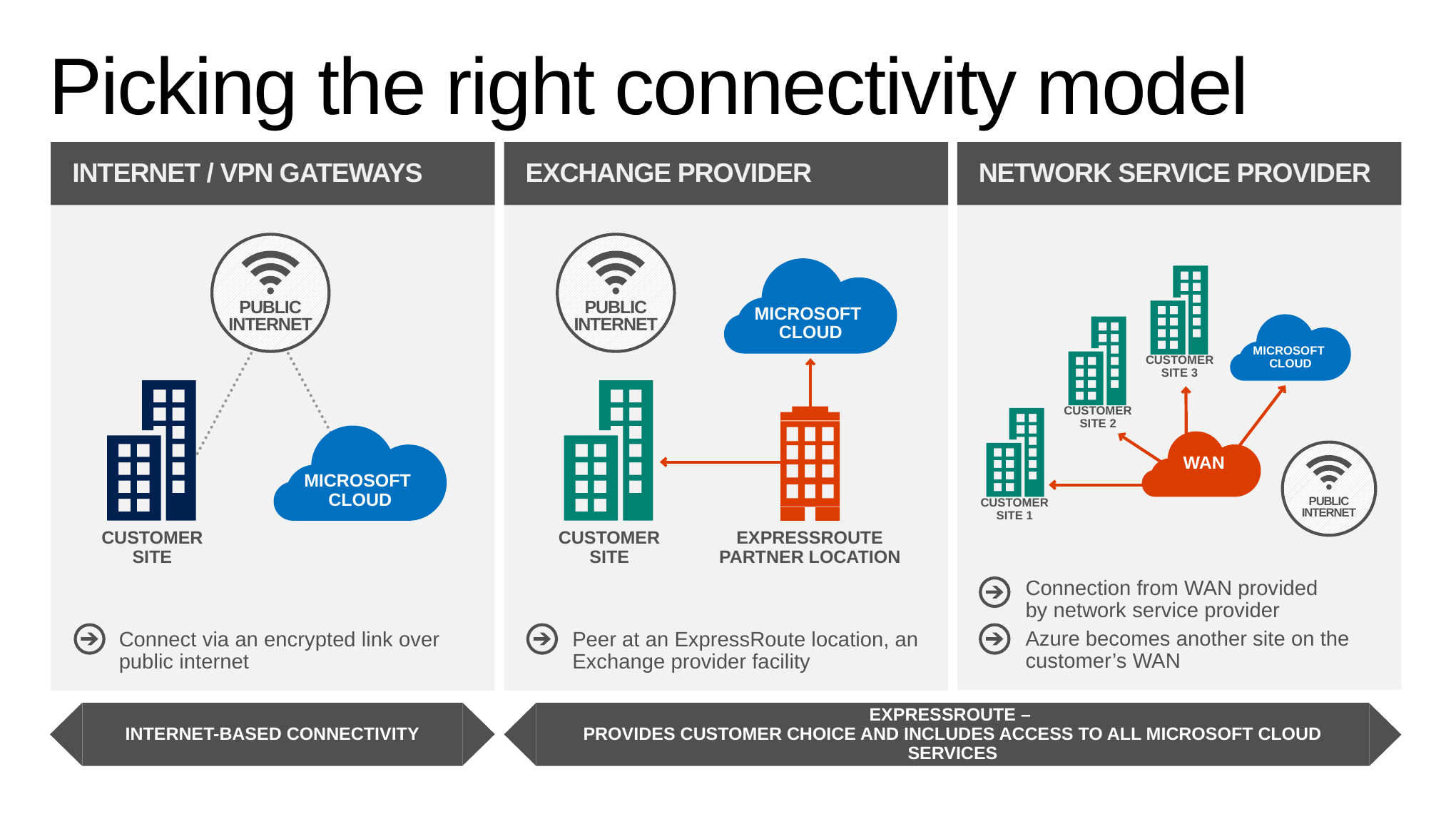

# Picking the right connectivity model
INTERNET / VPN GATEWAYS
Connect via an encrypted link over
public internet

PUBLIC
INTERNET

CUSTOMER
SITE
MICROSOFT
CLOUD

EXCHANGE PROVIDER
Peer at an ExpressRoute location, an Exchange provider facility

PUBLIC
INTERNET
MICROSOFT
CLOUD

CUSTOMER
SITE
EXPRESSROUTE
PARTNER LOCATION

NETWORK SERVICE PROVIDER
Connection from WAN provided
by network service provider
Azure becomes another site on the customer’s WAN

MICROSOFT
CLOUD

CUSTOMER
SITE 3
CUSTOMER
SITE 2

PUBLIC
INTERNET
WAN
CUSTOMER
SITE 1

INTERNET-BASED CONNECTIVITY

EXPRESSROUTE –
PROVIDES CUSTOMER CHOICE AND INCLUDES ACCESS TO ALL MICROSOFT CLOUD SERVICES